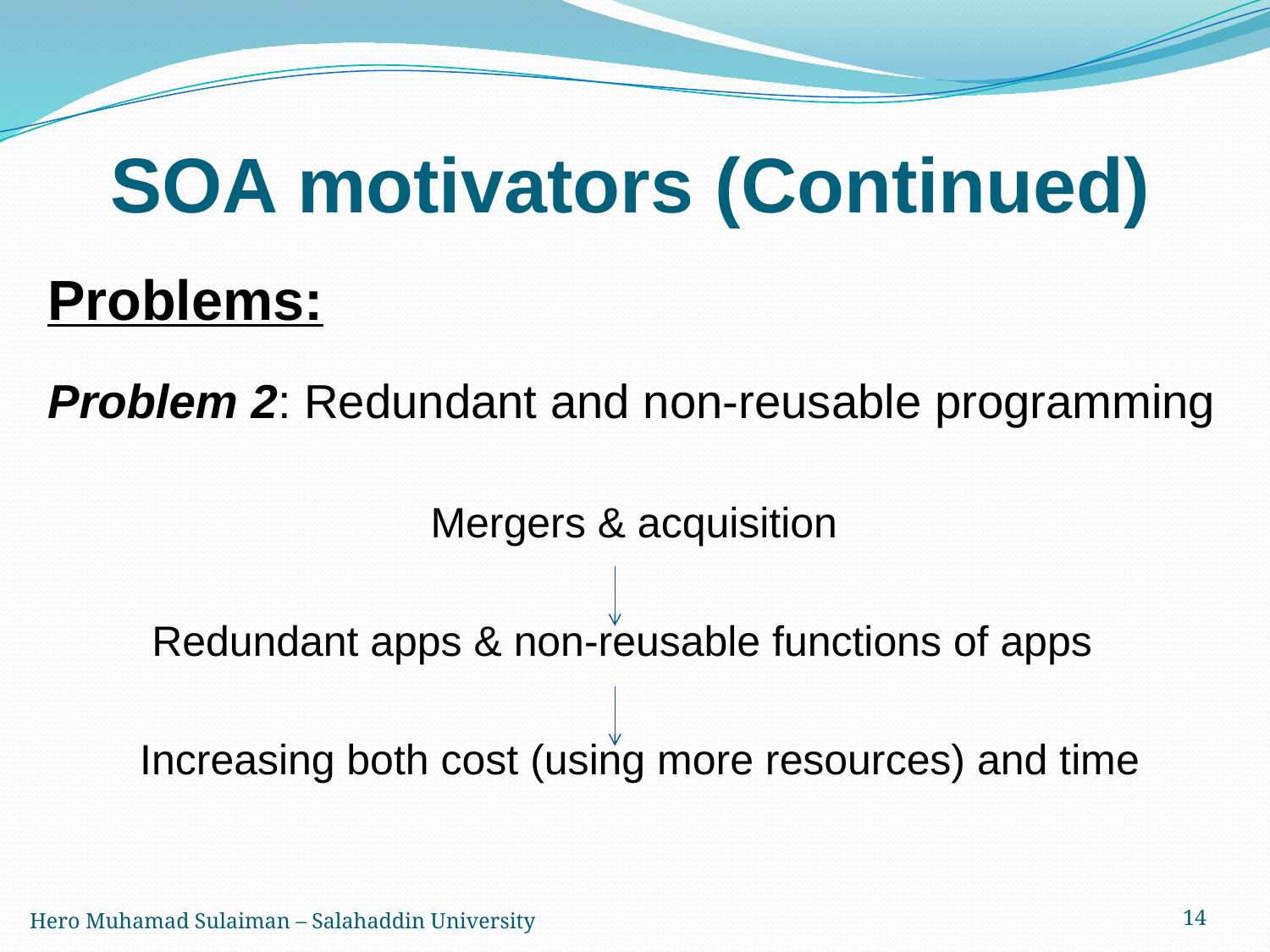

# SOA motivators (Continued)
Problems:

Problem 2: Redundant and non-reusable programming

Mergers & acquisition

Redundant apps & non-reusable functions of apps

Increasing both cost (using more resources) and time
Hero Muhamad Sulaiman – Salahaddin University
14